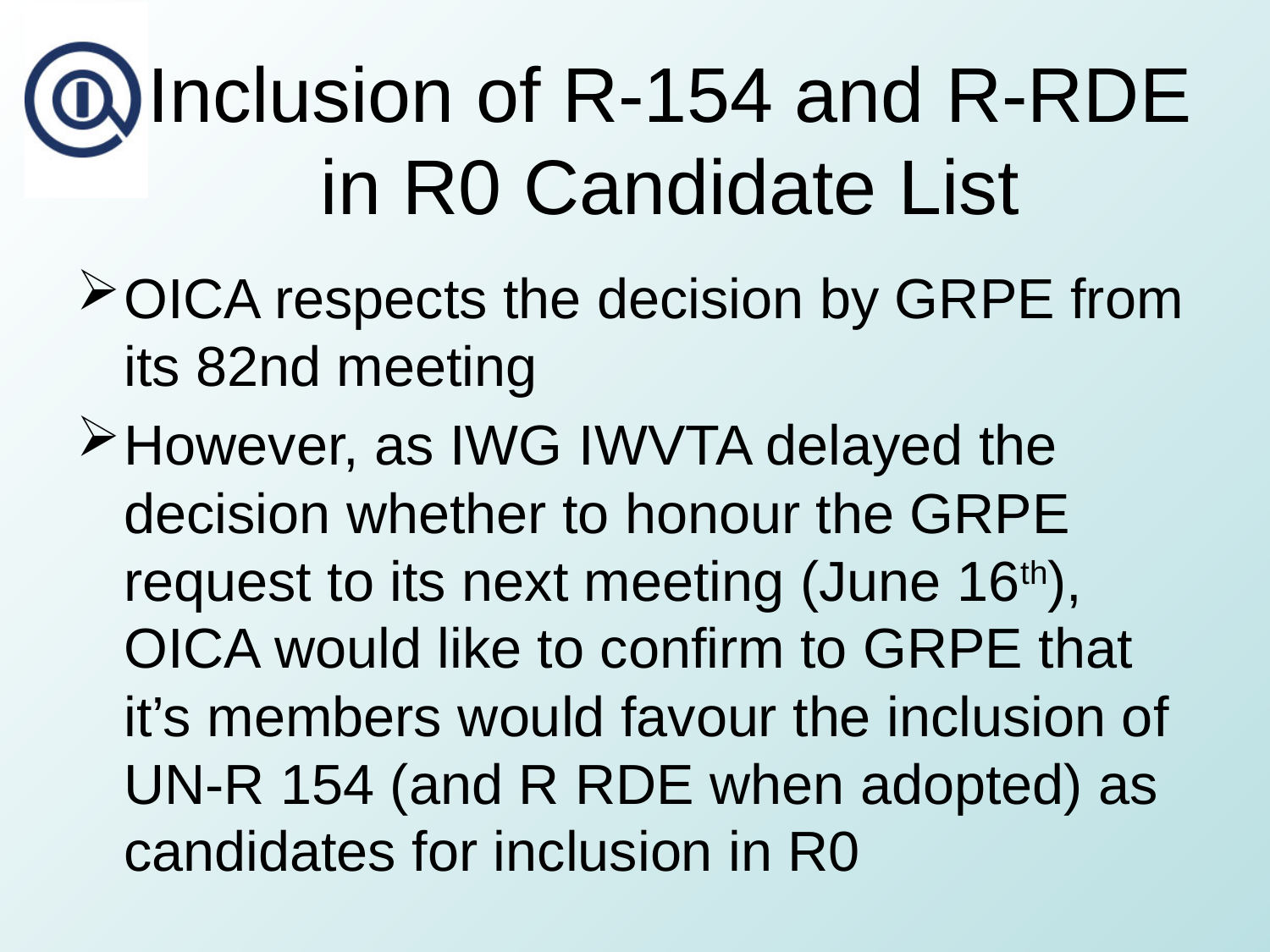

# Inclusion of R-154 and R-RDE in R0 Candidate List
OICA respects the decision by GRPE from its 82nd meeting
However, as IWG IWVTA delayed the decision whether to honour the GRPE request to its next meeting (June 16th), OICA would like to confirm to GRPE that it’s members would favour the inclusion of UN-R 154 (and R RDE when adopted) as candidates for inclusion in R0